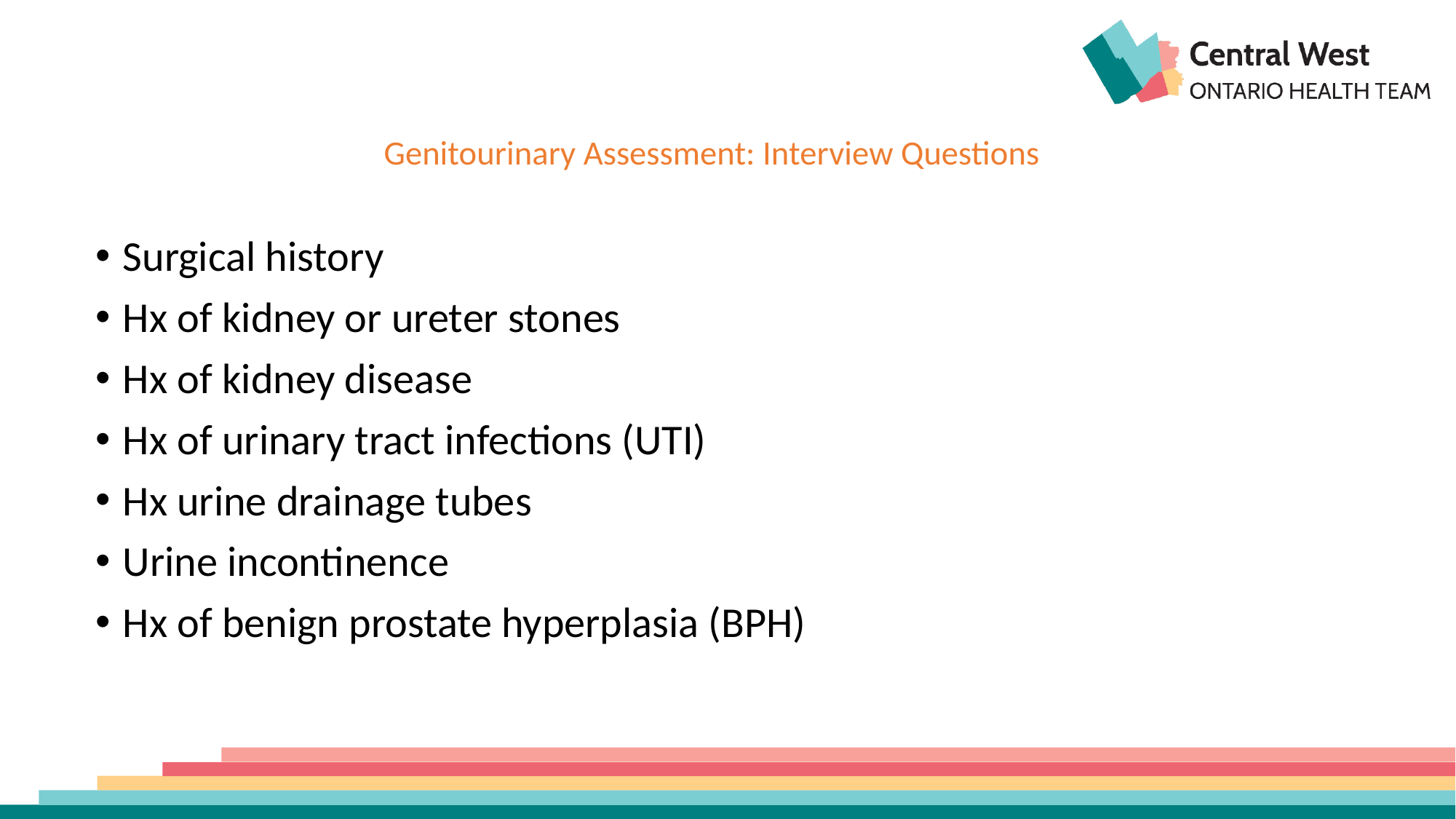

# Genitourinary Assessment: Interview Questions
Surgical history
Hx of kidney or ureter stones
Hx of kidney disease
Hx of urinary tract infections (UTI)
Hx urine drainage tubes
Urine incontinence
Hx of benign prostate hyperplasia (BPH)